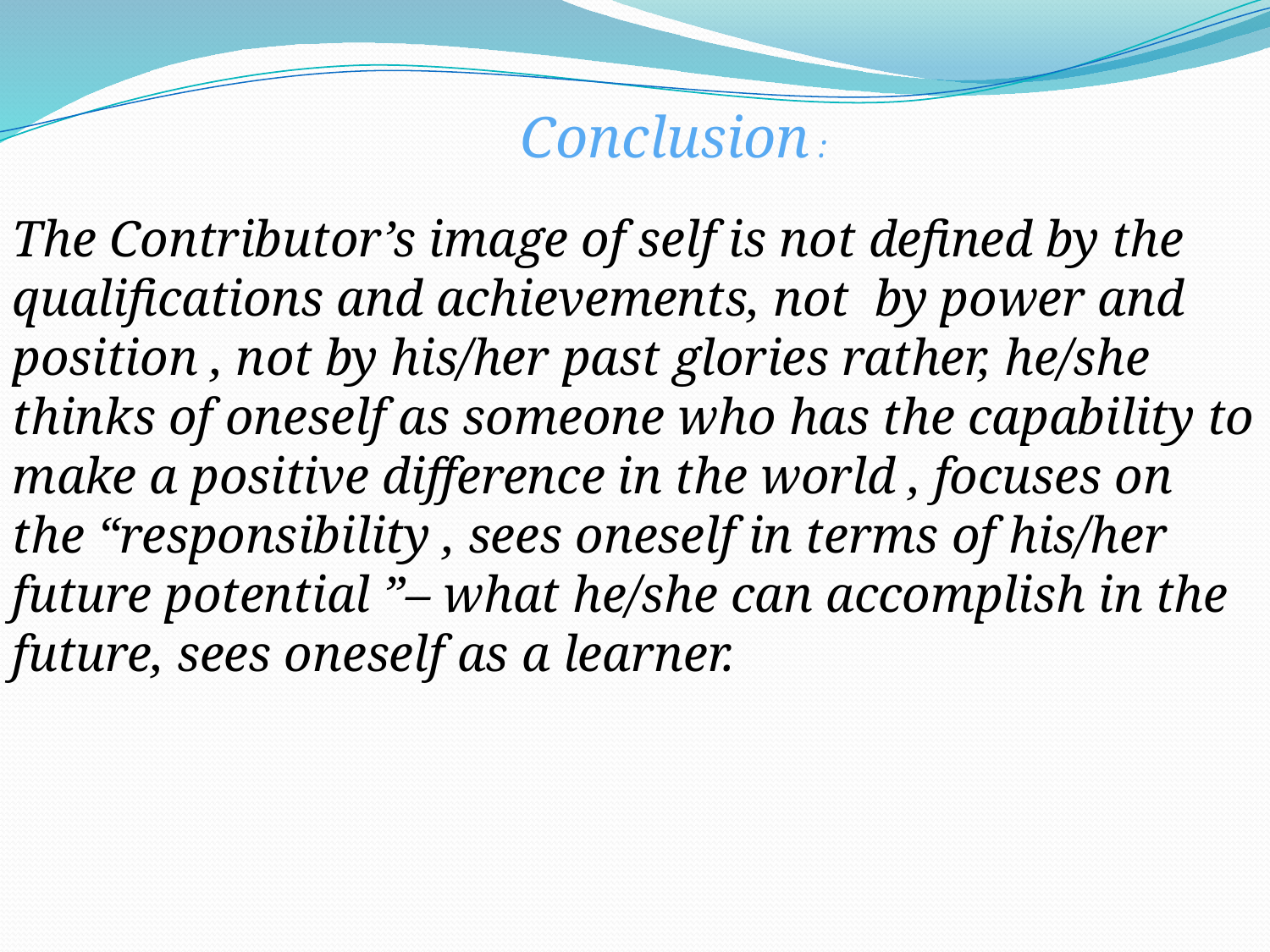

Conclusion :

The Contributor’s image of self is not defined by the qualifications and achievements, not  by power and position , not by his/her past glories rather, he/she thinks of oneself as someone who has the capability to make a positive difference in the world , focuses on the “responsibility , sees oneself in terms of his/her future potential ”– what he/she can accomplish in the future, sees oneself as a learner.